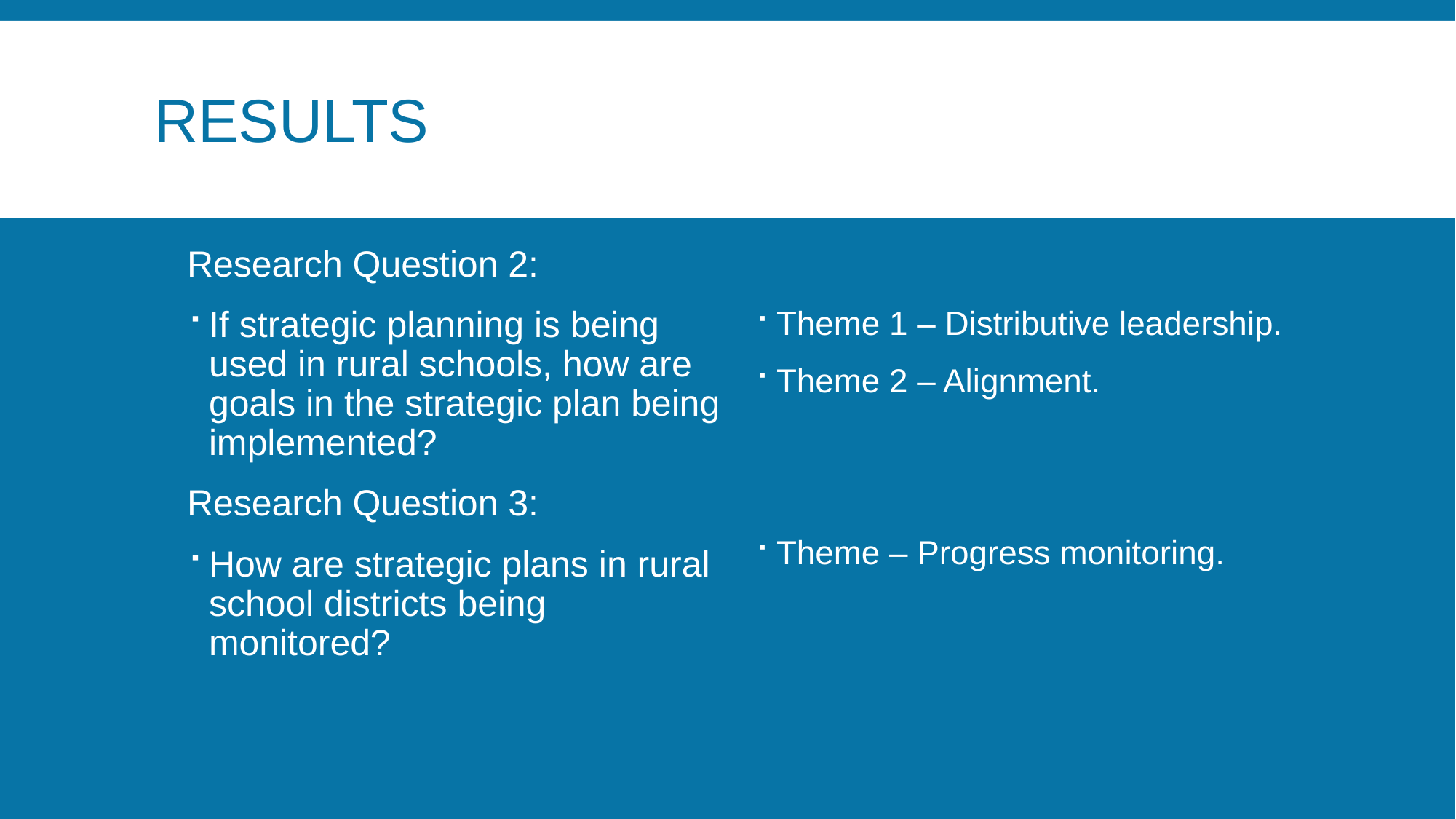

# Results
Research Question 2:
If strategic planning is being used in rural schools, how are goals in the strategic plan being implemented?
Research Question 3:
How are strategic plans in rural school districts being monitored?
Theme 1 – Distributive leadership.
Theme 2 – Alignment.

Theme – Progress monitoring.